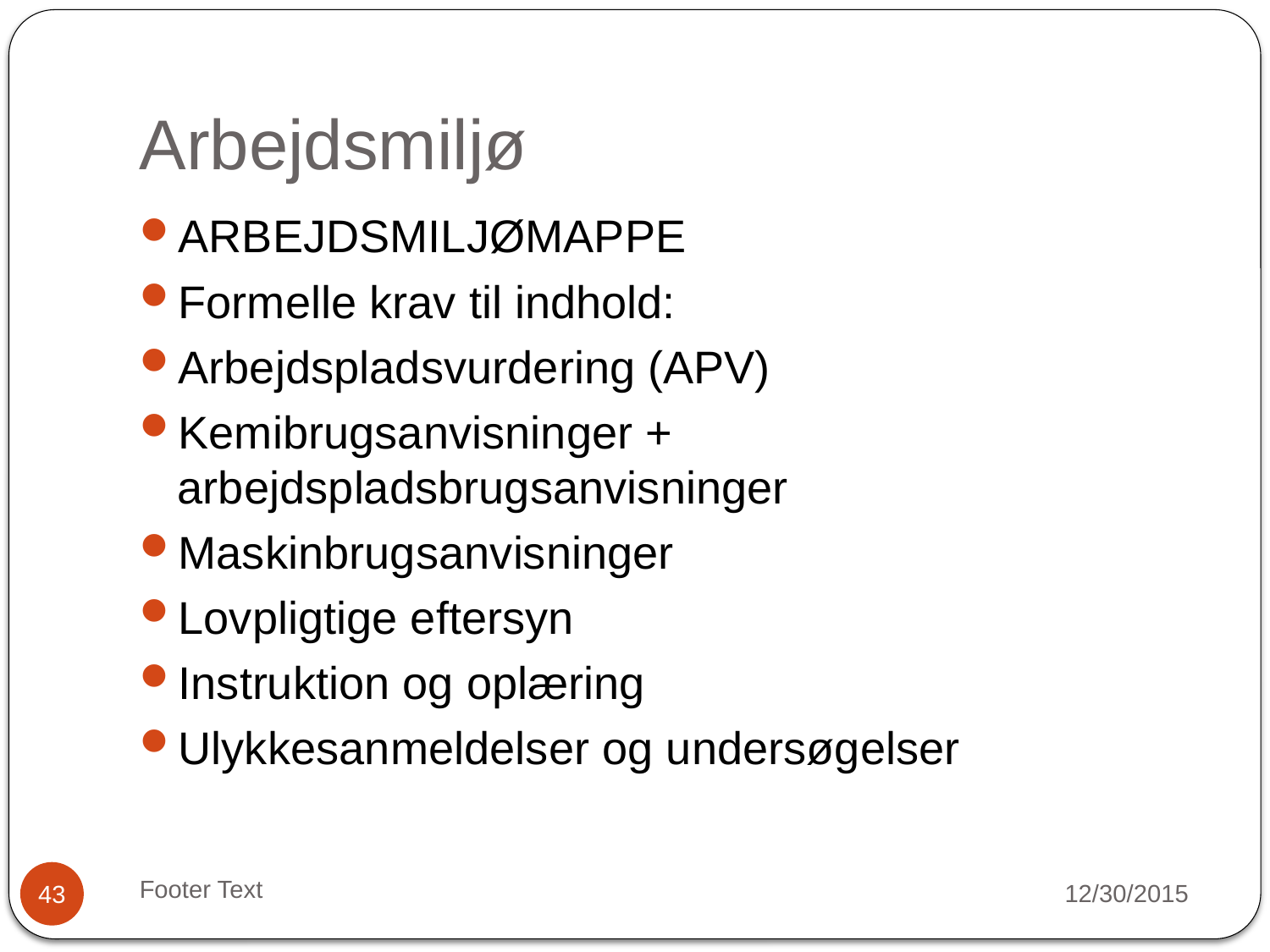

# Arbejdsmiljø
ARBEJDSMILJØMAPPE
Formelle krav til indhold:
Arbejdspladsvurdering (APV)
Kemibrugsanvisninger + arbejdspladsbrugsanvisninger
Maskinbrugsanvisninger
Lovpligtige eftersyn
Instruktion og oplæring
Ulykkesanmeldelser og undersøgelser
Footer Text
12/30/2015
43